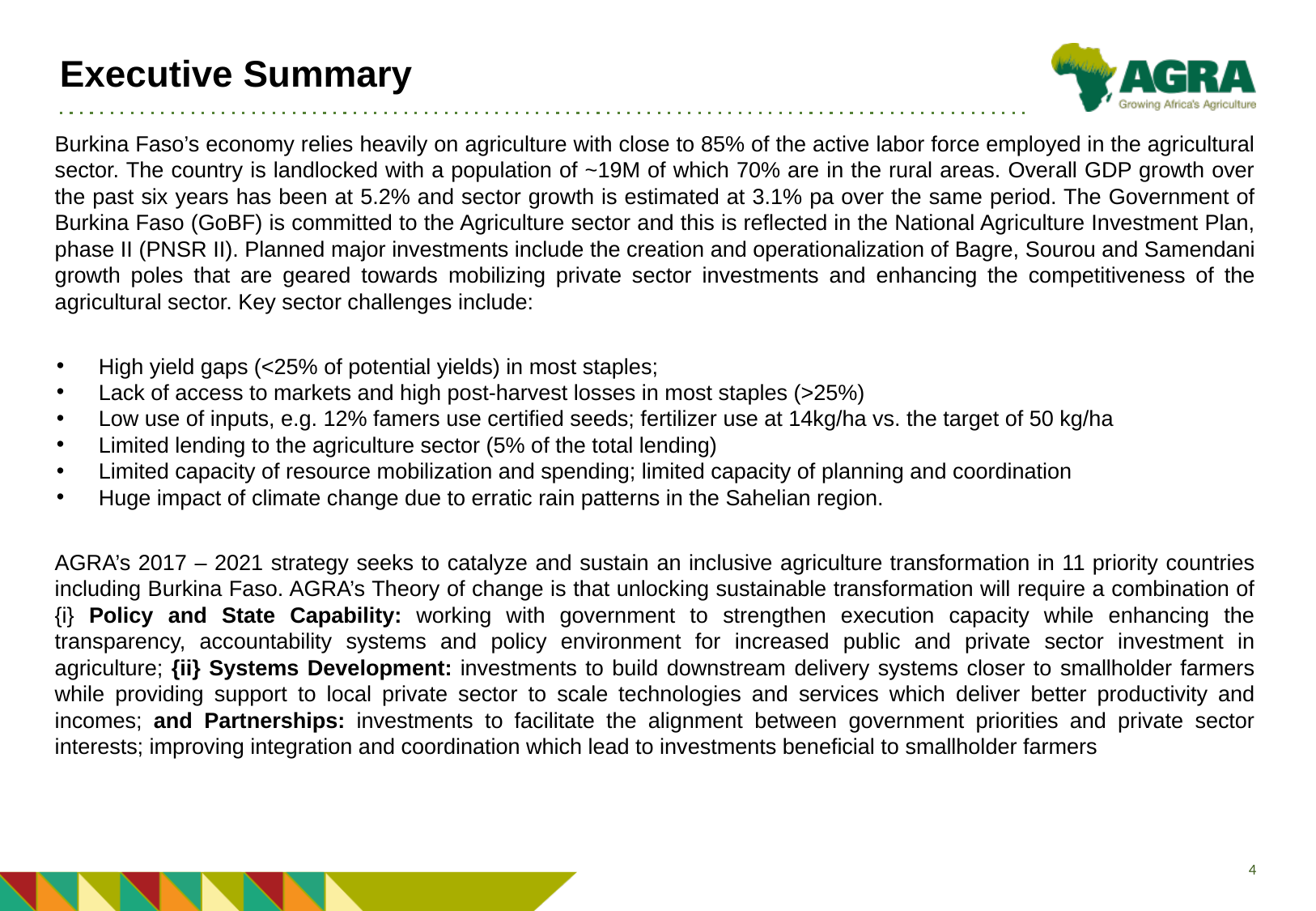

# Executive Summary
Burkina Faso’s economy relies heavily on agriculture with close to 85% of the active labor force employed in the agricultural sector. The country is landlocked with a population of ~19M of which 70% are in the rural areas. Overall GDP growth over the past six years has been at 5.2% and sector growth is estimated at 3.1% pa over the same period. The Government of Burkina Faso (GoBF) is committed to the Agriculture sector and this is reflected in the National Agriculture Investment Plan, phase II (PNSR II). Planned major investments include the creation and operationalization of Bagre, Sourou and Samendani growth poles that are geared towards mobilizing private sector investments and enhancing the competitiveness of the agricultural sector. Key sector challenges include:

High yield gaps (<25% of potential yields) in most staples;
Lack of access to markets and high post-harvest losses in most staples (>25%)
Low use of inputs, e.g. 12% famers use certified seeds; fertilizer use at 14kg/ha vs. the target of 50 kg/ha
Limited lending to the agriculture sector (5% of the total lending)
Limited capacity of resource mobilization and spending; limited capacity of planning and coordination
Huge impact of climate change due to erratic rain patterns in the Sahelian region.

AGRA’s 2017 – 2021 strategy seeks to catalyze and sustain an inclusive agriculture transformation in 11 priority countries including Burkina Faso. AGRA’s Theory of change is that unlocking sustainable transformation will require a combination of {i} Policy and State Capability: working with government to strengthen execution capacity while enhancing the transparency, accountability systems and policy environment for increased public and private sector investment in agriculture; {ii} Systems Development: investments to build downstream delivery systems closer to smallholder farmers while providing support to local private sector to scale technologies and services which deliver better productivity and incomes; and Partnerships: investments to facilitate the alignment between government priorities and private sector interests; improving integration and coordination which lead to investments beneficial to smallholder farmers